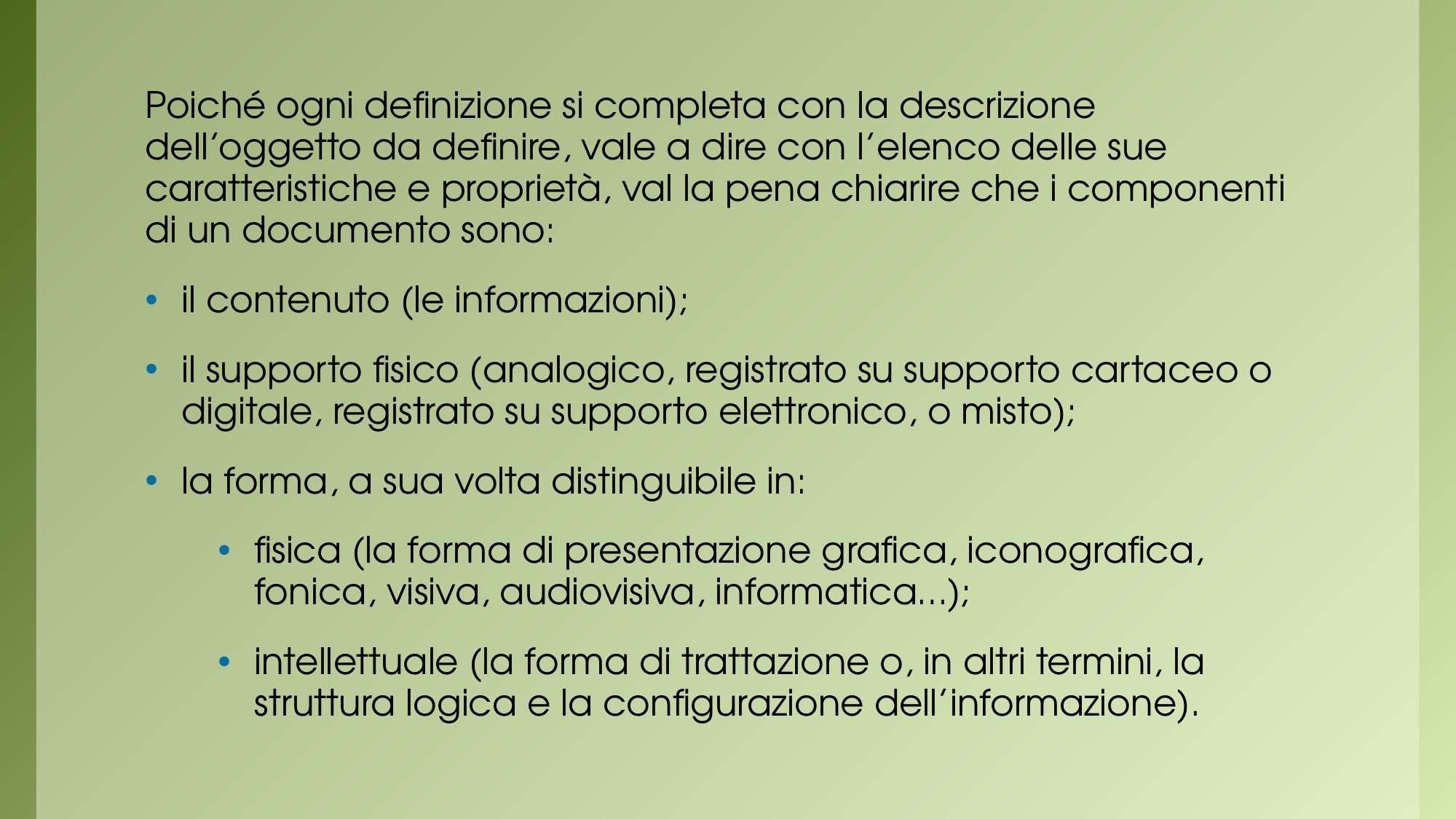

Poiché ogni definizione si completa con la descrizione dell’oggetto da definire, vale a dire con l’elenco delle sue caratteristiche e proprietà, val la pena chiarire che i componenti di un documento sono:
il contenuto (le informazioni);
il supporto fisico (analogico, registrato su supporto cartaceo o digitale, registrato su supporto elettronico, o misto);
la forma, a sua volta distinguibile in:
fisica (la forma di presentazione grafica, iconografica, fonica, visiva, audiovisiva, informatica…);
intellettuale (la forma di trattazione o, in altri termini, la struttura logica e la configurazione dell’informazione).